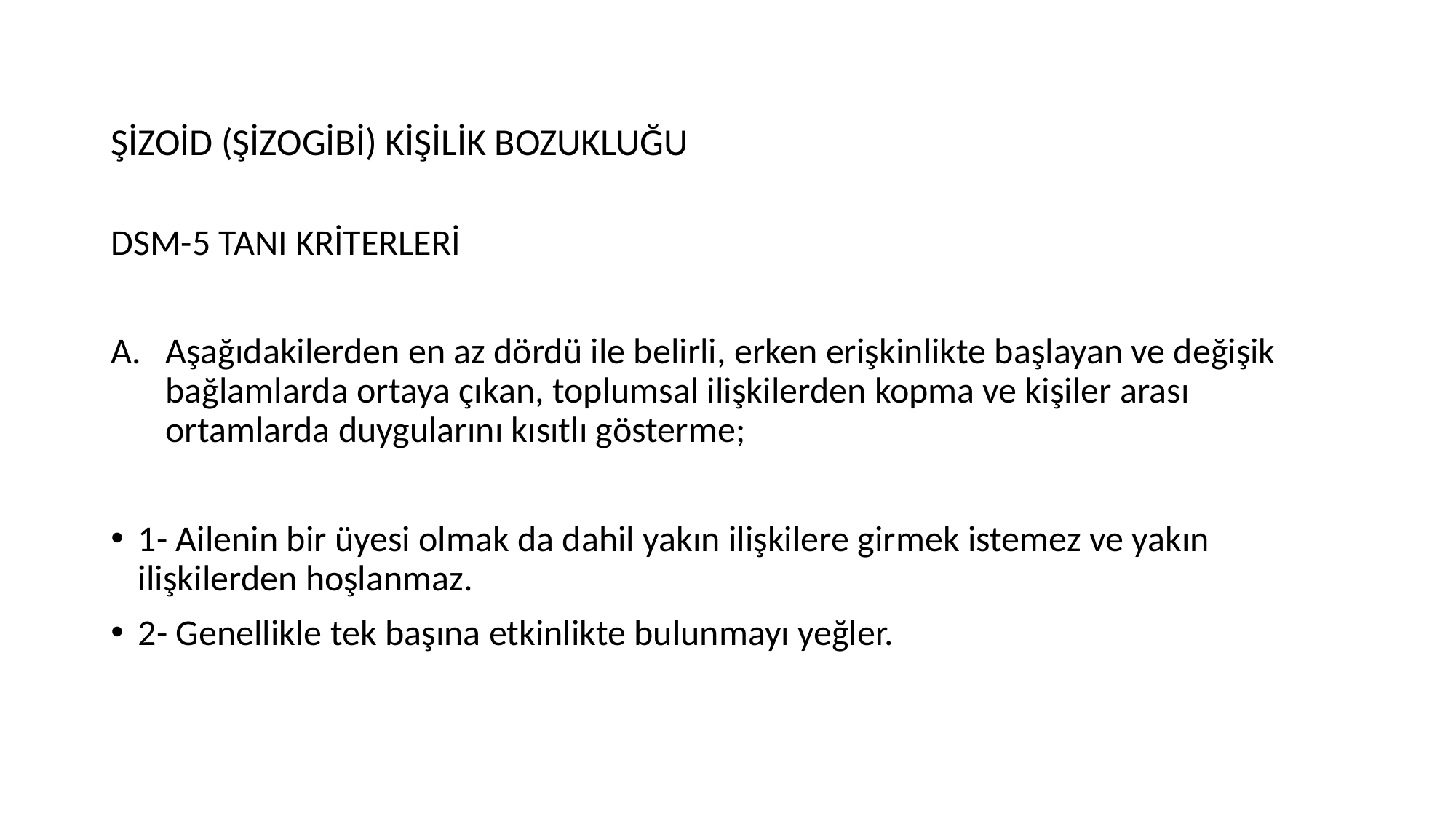

# ŞİZOİD (ŞİZOGİBİ) KİŞİLİK BOZUKLUĞU
DSM-5 TANI KRİTERLERİ

Aşağıdakilerden en az dördü ile belirli, erken erişkinlikte başlayan ve değişik bağlamlarda ortaya çıkan, toplumsal ilişkilerden kopma ve kişiler arası ortamlarda duygularını kısıtlı gösterme;

1- Ailenin bir üyesi olmak da dahil yakın ilişkilere girmek istemez ve yakın ilişkilerden hoşlanmaz.
2- Genellikle tek başına etkinlikte bulunmayı yeğler.